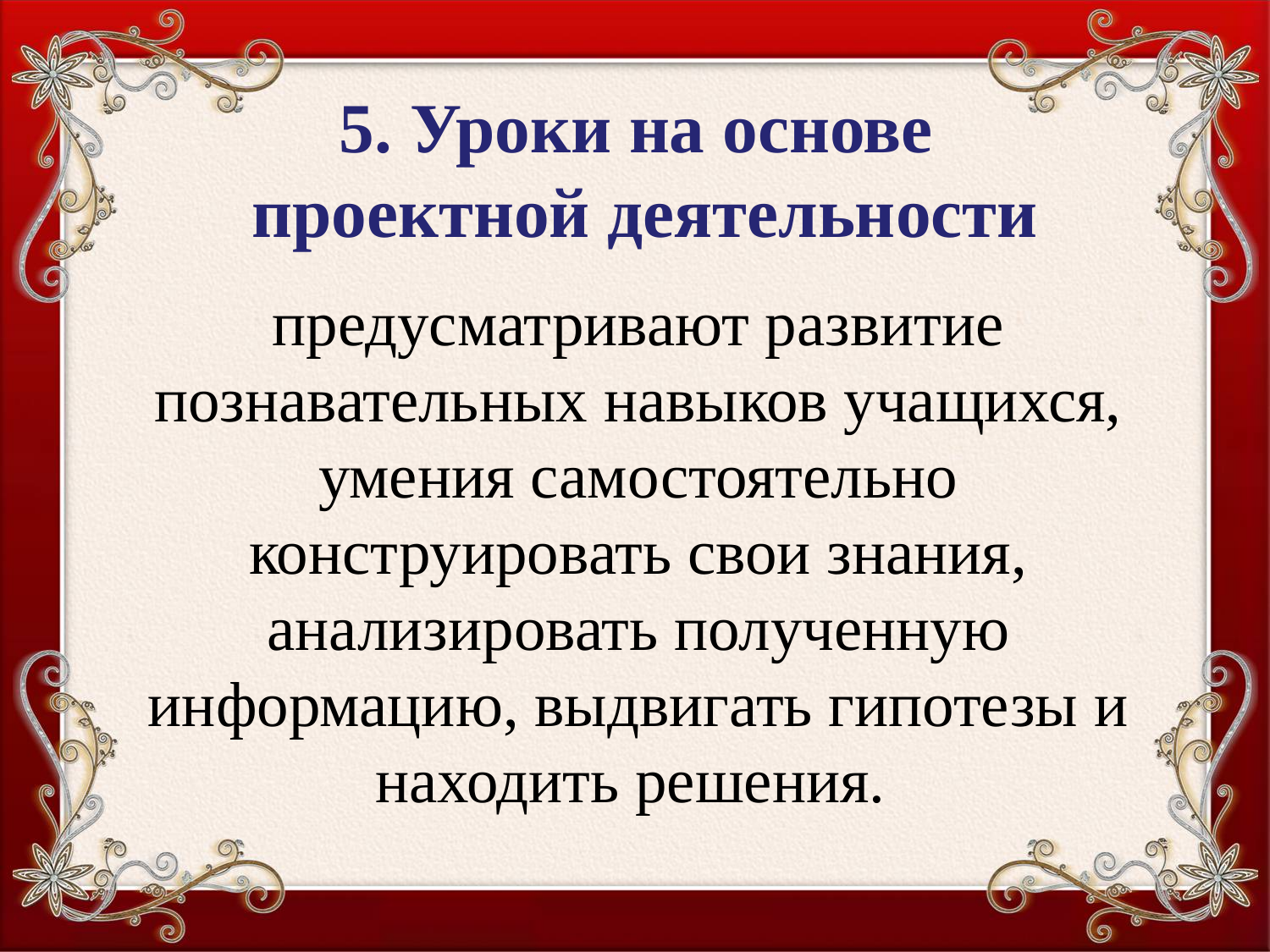

5. Уроки на основе
проектной деятельности
предусматривают развитие познавательных навыков учащихся, умения самостоятельно конструировать свои знания, анализировать полученную информацию, выдвигать гипотезы и находить решения.